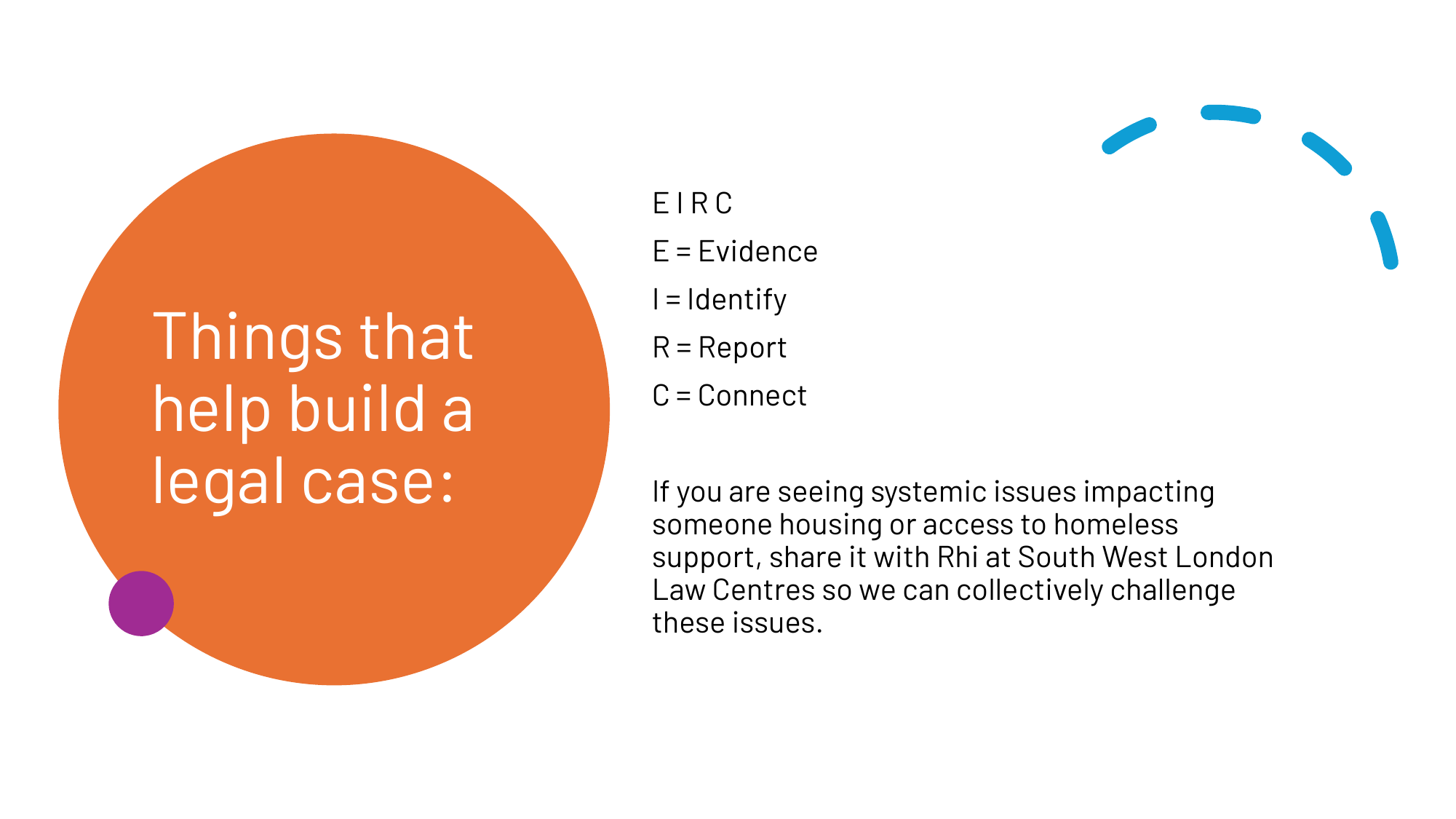

# Things that help build a legal case:
E I R C
E = Evidence
I = Identify
R = Report
C = Connect

If you are seeing systemic issues impacting someone housing or access to homeless support, share it with Rhi at South West London Law Centres so we can collectively challenge these issues.